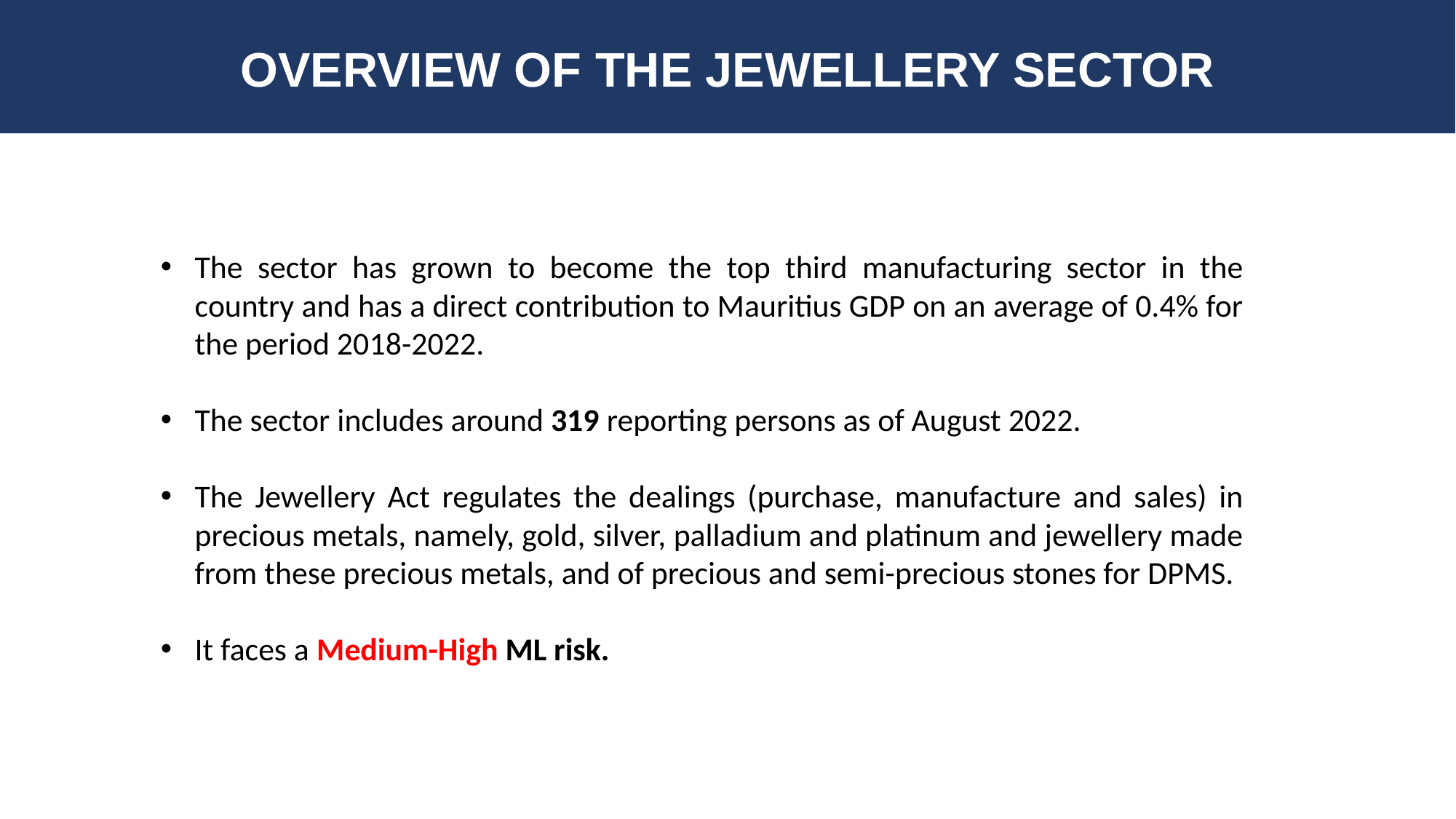

# OVERVIEW OF THE JEWELLERY SECTOR
The sector has grown to become the top third manufacturing sector in the country and has a direct contribution to Mauritius GDP on an average of 0.4% for the period 2018-2022.

The sector includes around 319 reporting persons as of August 2022.

The Jewellery Act regulates the dealings (purchase, manufacture and sales) in precious metals, namely, gold, silver, palladium and platinum and jewellery made from these precious metals, and of precious and semi-precious stones for DPMS.

It faces a Medium-High ML risk.